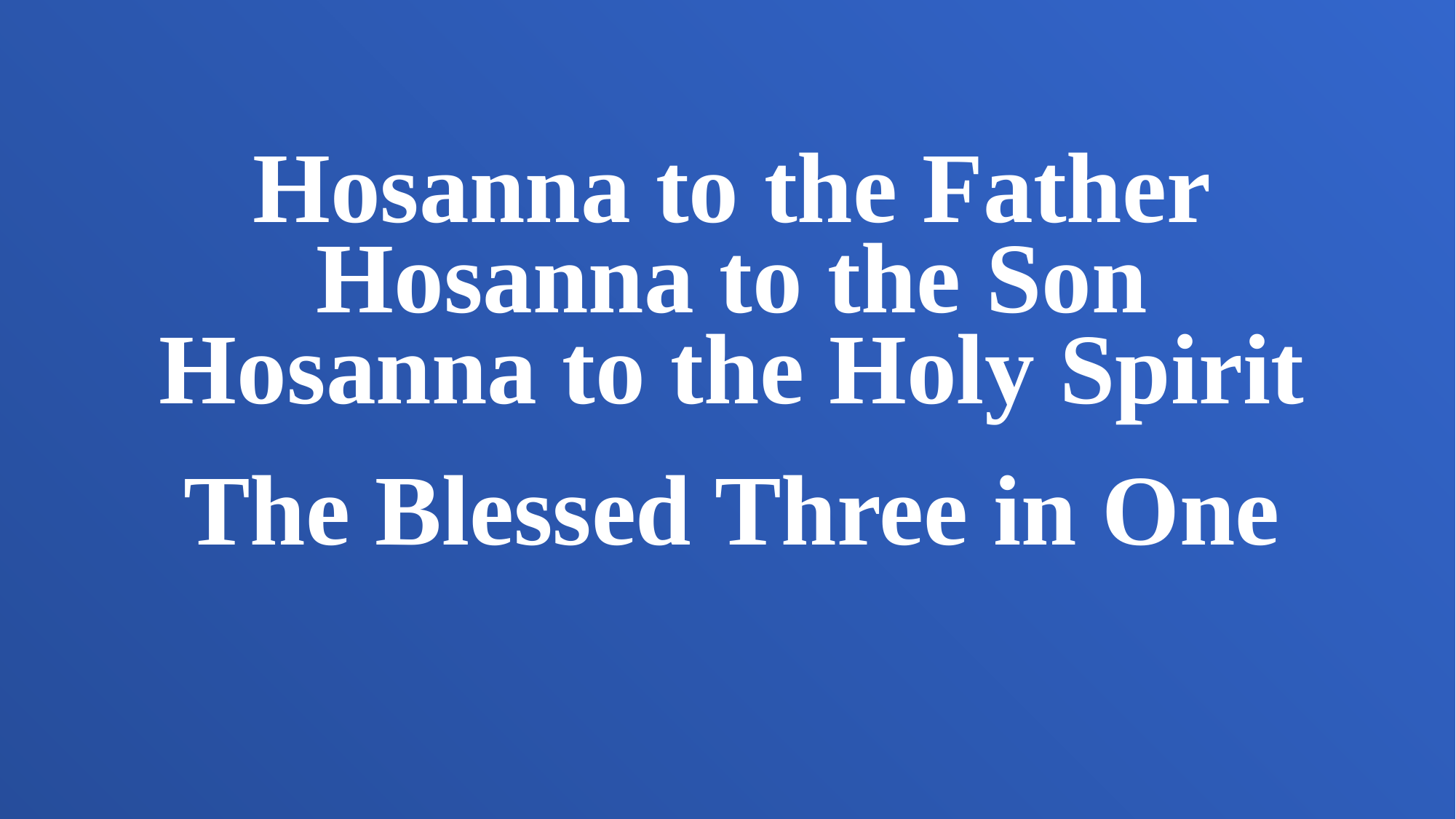

Hosanna to the Father
Hosanna to the Son
Hosanna to the Holy Spirit
The Blessed Three in One